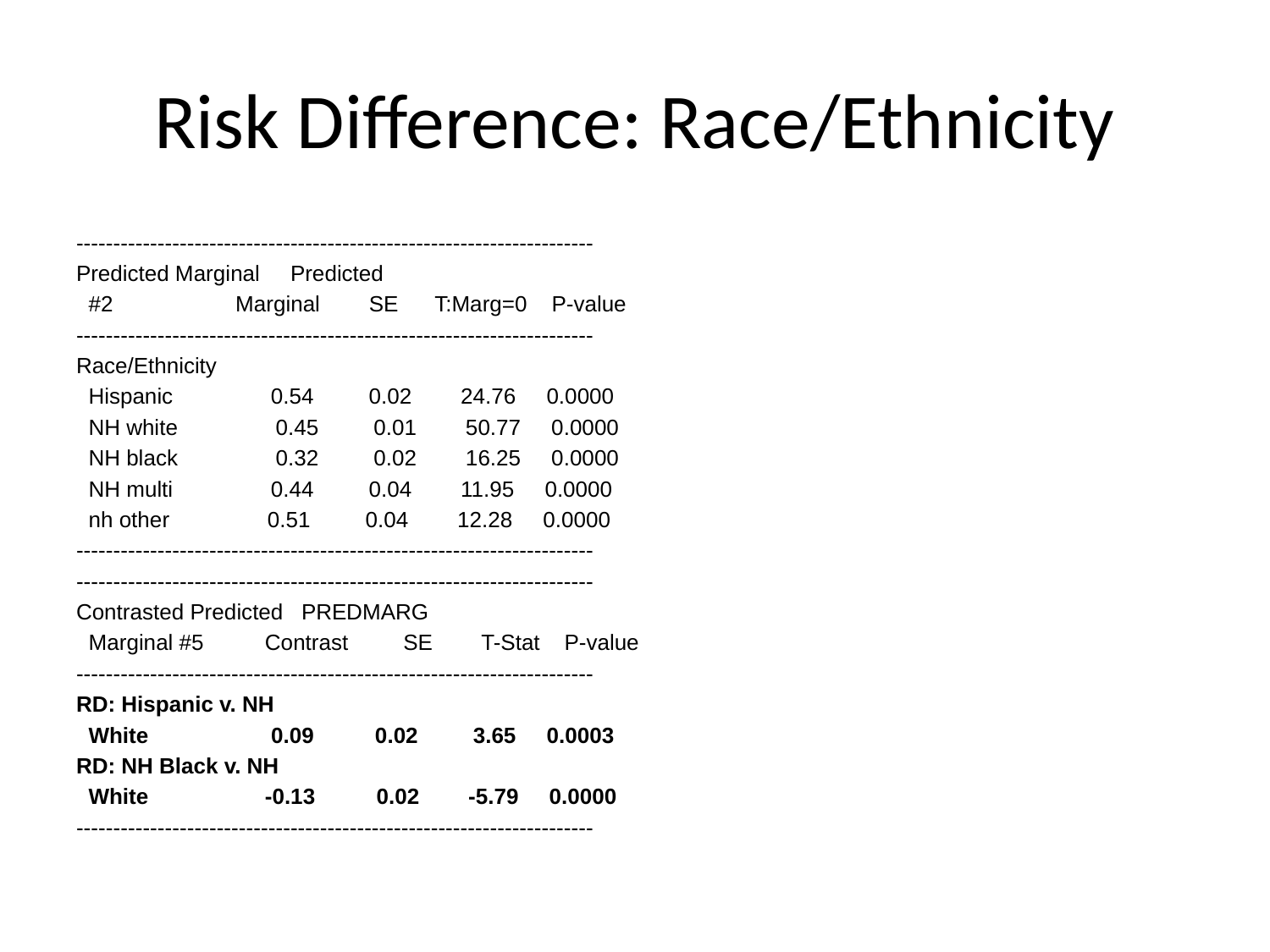

# Risk Difference: Race/Ethnicity
----------------------------------------------------------------------
Predicted Marginal     Predicted
  #2                    Marginal        SE      T:Marg=0    P-value
----------------------------------------------------------------------
Race/Ethnicity
  Hispanic                0.54         0.02        24.76     0.0000
  NH white                0.45         0.01        50.77     0.0000
  NH black                0.32         0.02        16.25     0.0000
  NH multi                0.44         0.04        11.95     0.0000
  nh other                0.51         0.04        12.28     0.0000
----------------------------------------------------------------------
----------------------------------------------------------------------
Contrasted Predicted   PREDMARG
  Marginal #5          Contrast         SE        T-Stat    P-value
----------------------------------------------------------------------
RD: Hispanic v. NH
  White                    0.09          0.02         3.65     0.0003
RD: NH Black v. NH
  White                   -0.13          0.02        -5.79     0.0000
----------------------------------------------------------------------